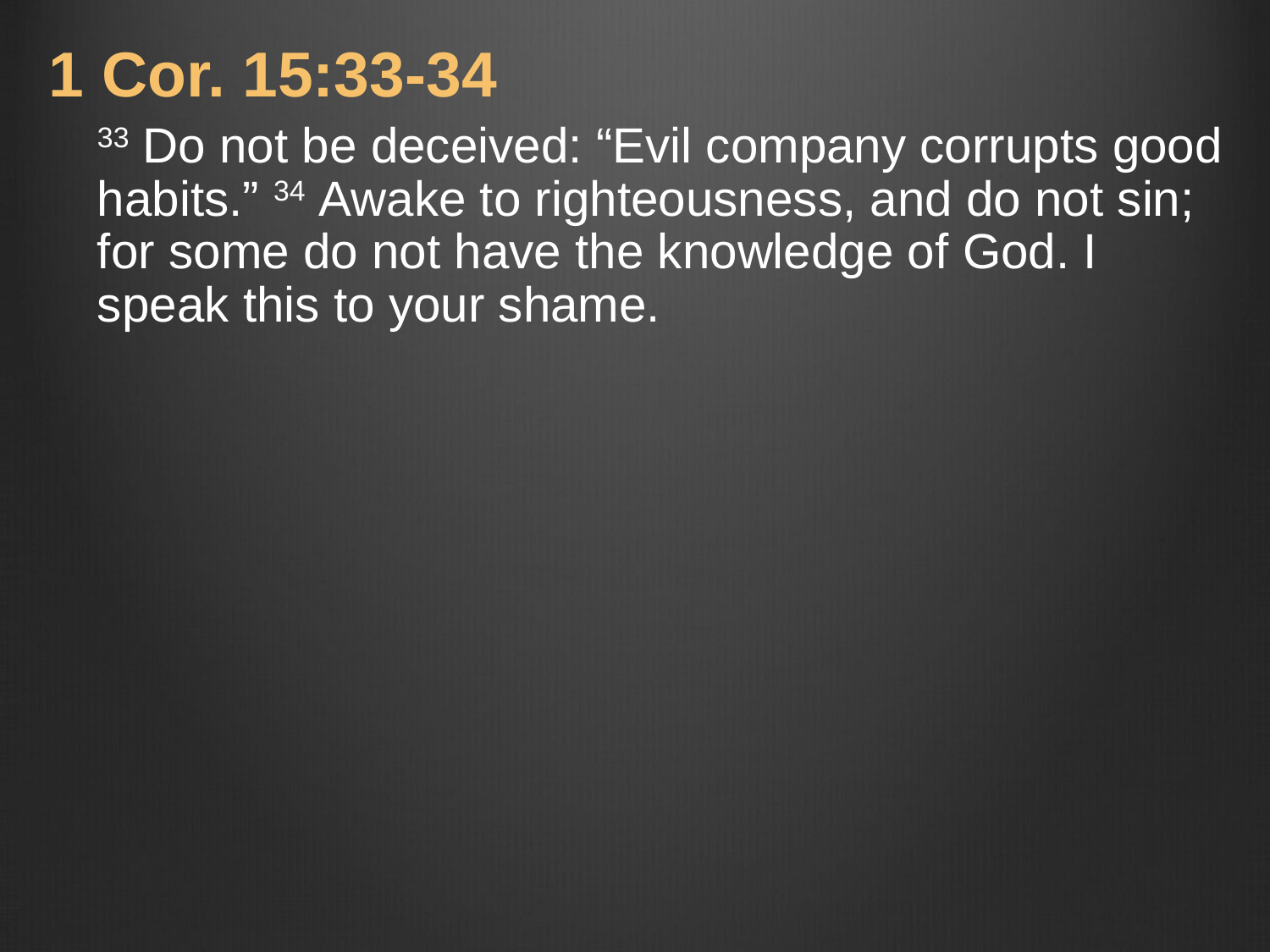

1 Cor. 15:33-34
33 Do not be deceived: “Evil company corrupts good habits.” 34 Awake to righteousness, and do not sin; for some do not have the knowledge of God. I speak this to your shame.